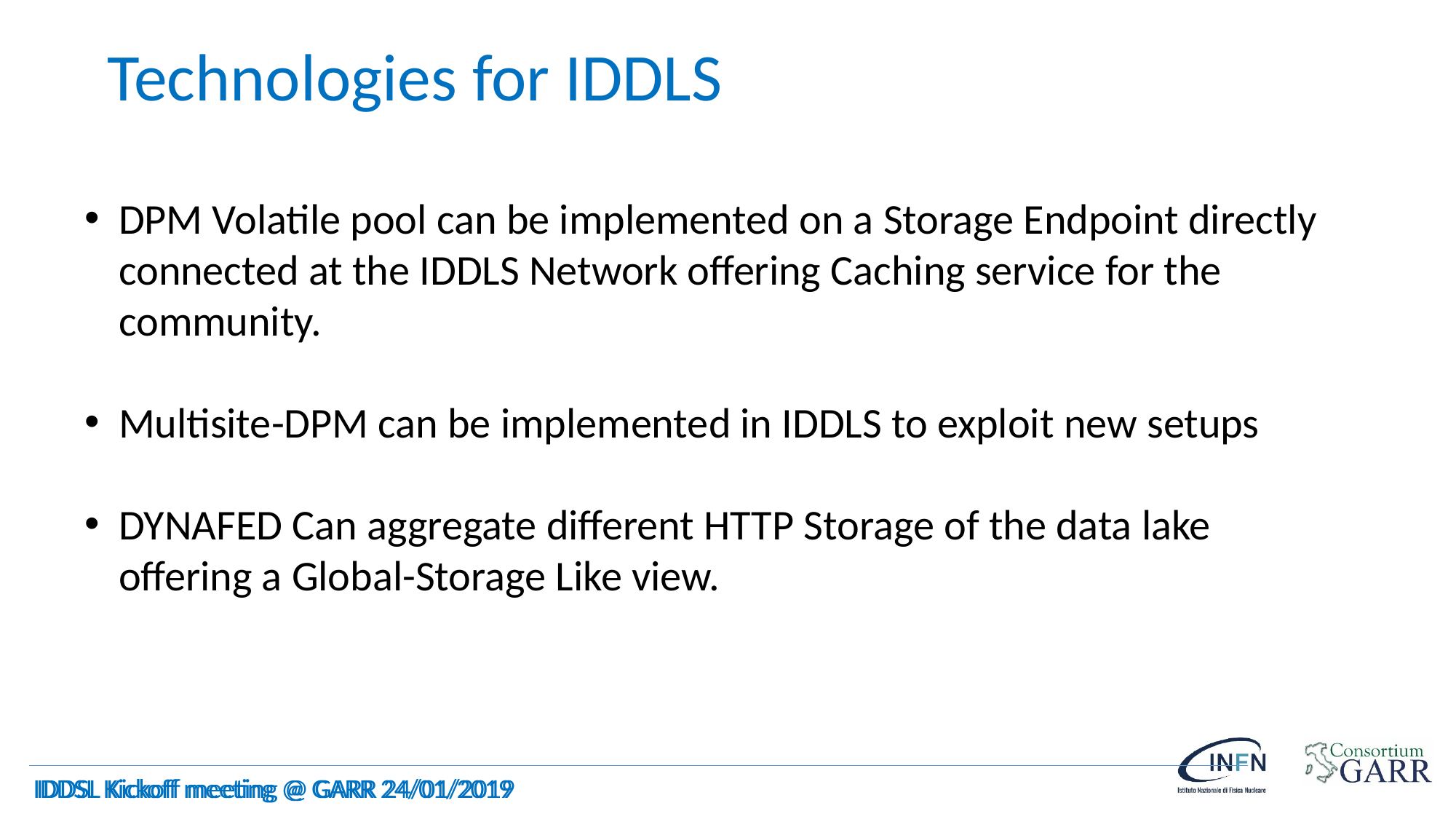

# Technologies for IDDLS
DPM Volatile pool can be implemented on a Storage Endpoint directly connected at the IDDLS Network offering Caching service for the community.

Multisite-DPM can be implemented in IDDLS to exploit new setups

DYNAFED Can aggregate different HTTP Storage of the data lake offering a Global-Storage Like view.

IDDSL Kickoff meeting @ GARR 24/01/2019